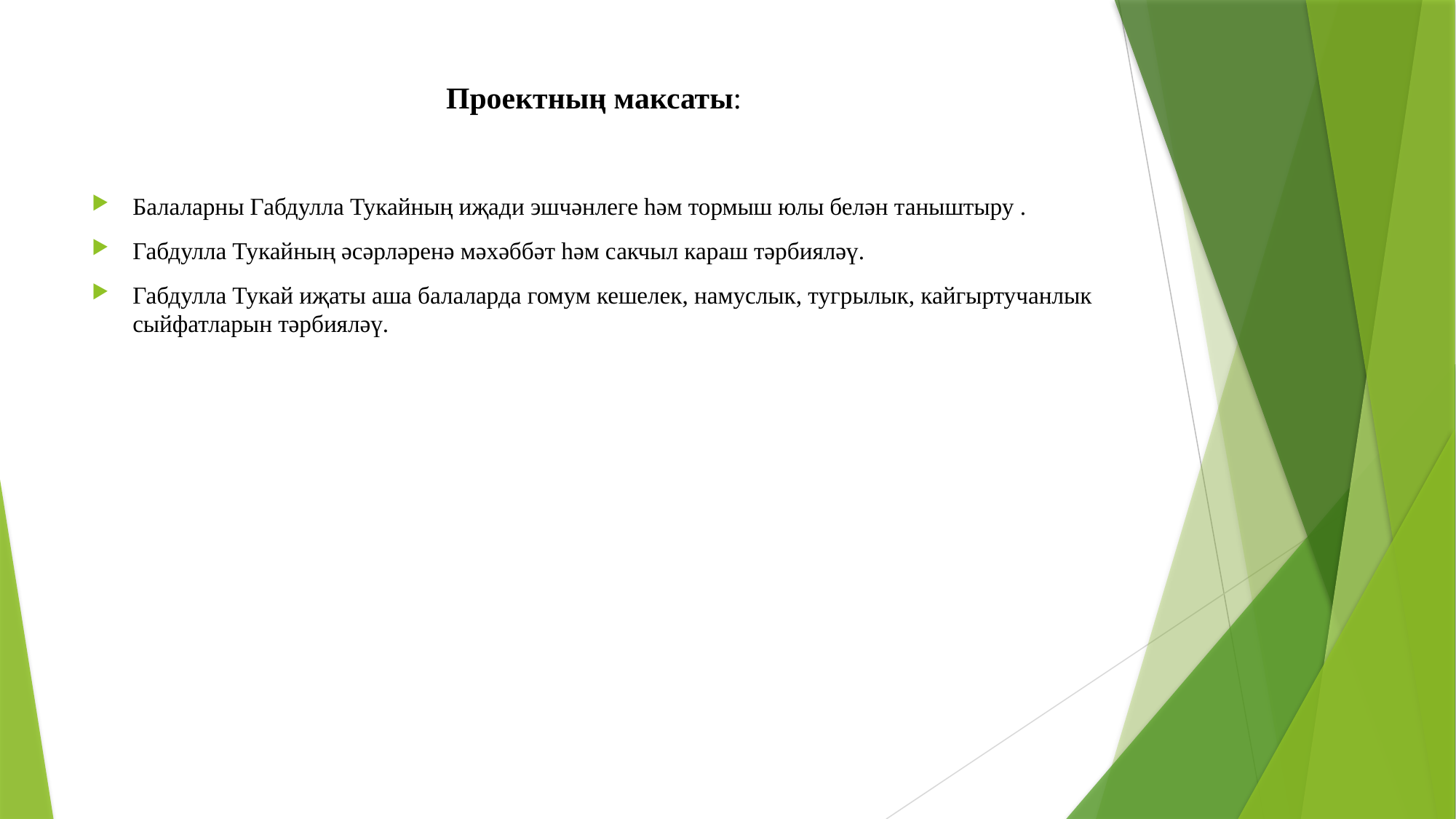

# Проектның максаты:
Балаларны Габдулла Тукайның иҗади эшчәнлеге һәм тормыш юлы белән таныштыру .
Габдулла Тукайның әсәрләренә мәхәббәт һәм сакчыл караш тәрбияләү.
Габдулла Тукай иҗаты аша балаларда гомум кешелек, намуслык, тугрылык, кайгыртучанлык сыйфатларын тәрбияләү.